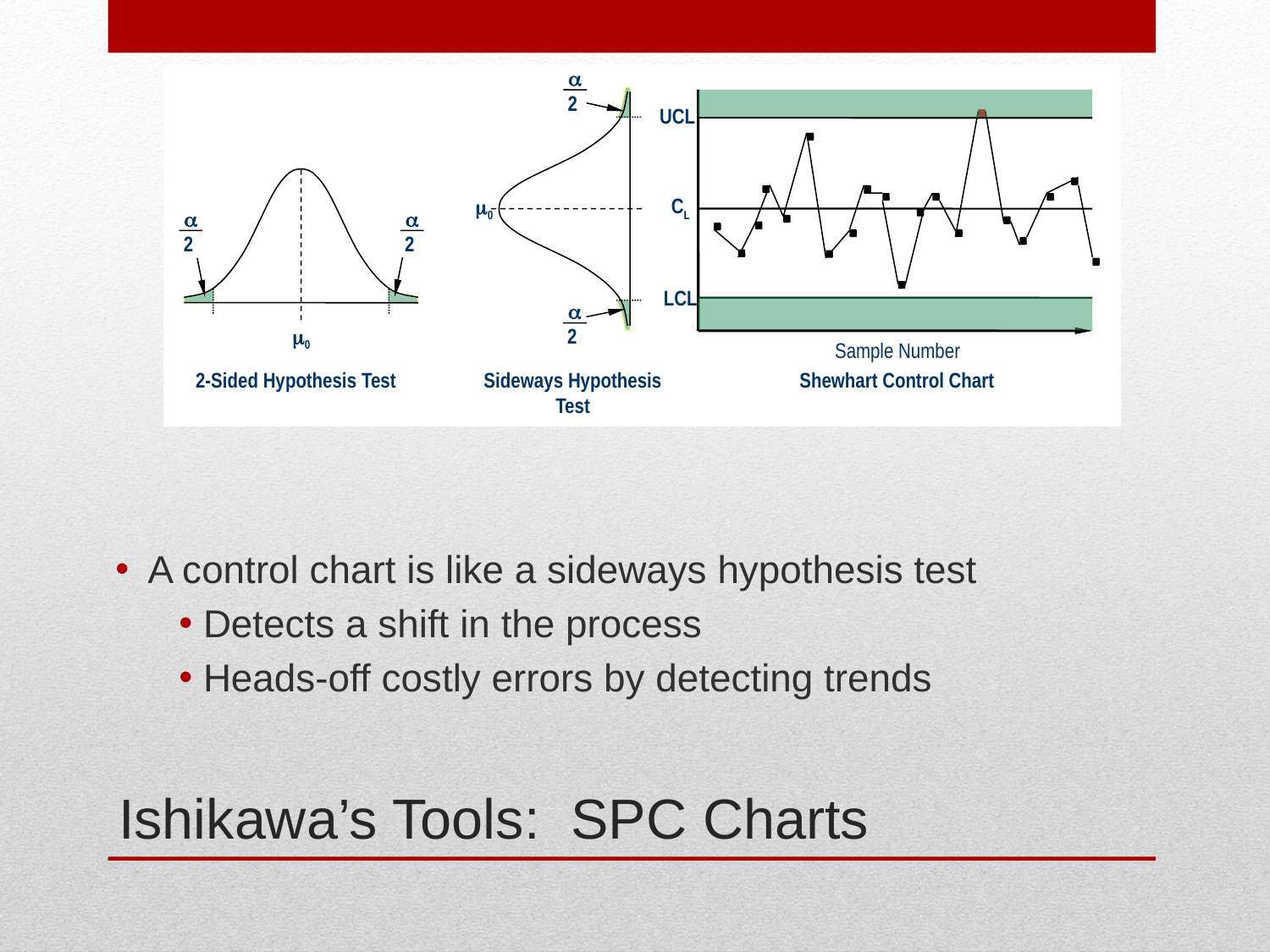

α
2

μ0

α
2

UCL

CL

LCL

Sample Number

α
2

α
2

μ0
2-Sided Hypothesis Test
Sideways Hypothesis Test
Shewhart Control Chart
A control chart is like a sideways hypothesis test
Detects a shift in the process
Heads-off costly errors by detecting trends
# Ishikawa’s Tools:  SPC Charts